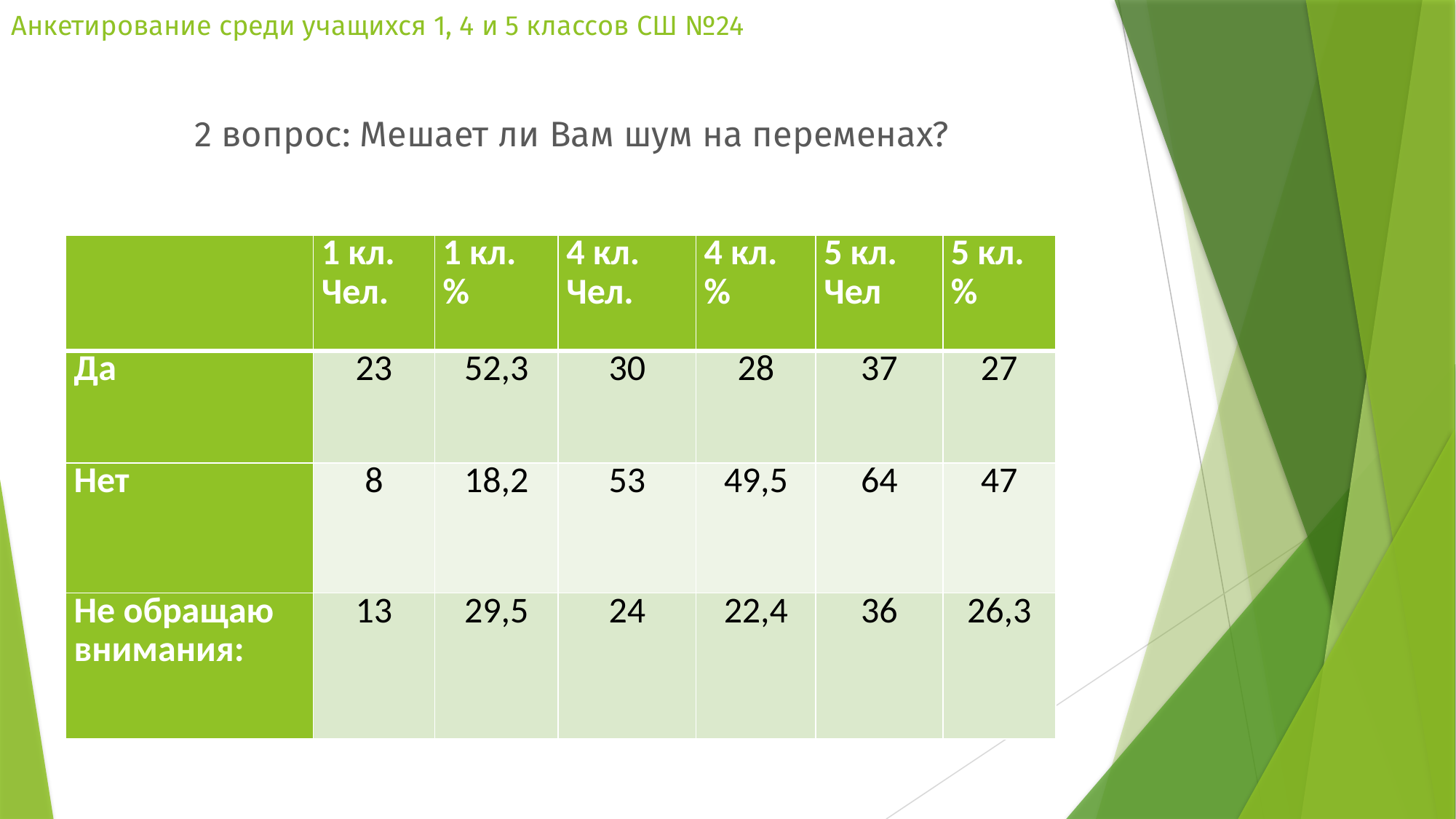

# Анкетирование среди учащихся 1, 4 и 5 классов СШ №24
2 вопрос: Мешает ли Вам шум на переменах?
|  | 1 кл. Чел. | 1 кл. % | 4 кл. Чел. | 4 кл. % | 5 кл. Чел | 5 кл. % |
| --- | --- | --- | --- | --- | --- | --- |
| Да | 23 | 52,3 | 30 | 28 | 37 | 27 |
| Нет | 8 | 18,2 | 53 | 49,5 | 64 | 47 |
| Не обращаю внимания: | 13 | 29,5 | 24 | 22,4 | 36 | 26,3 |